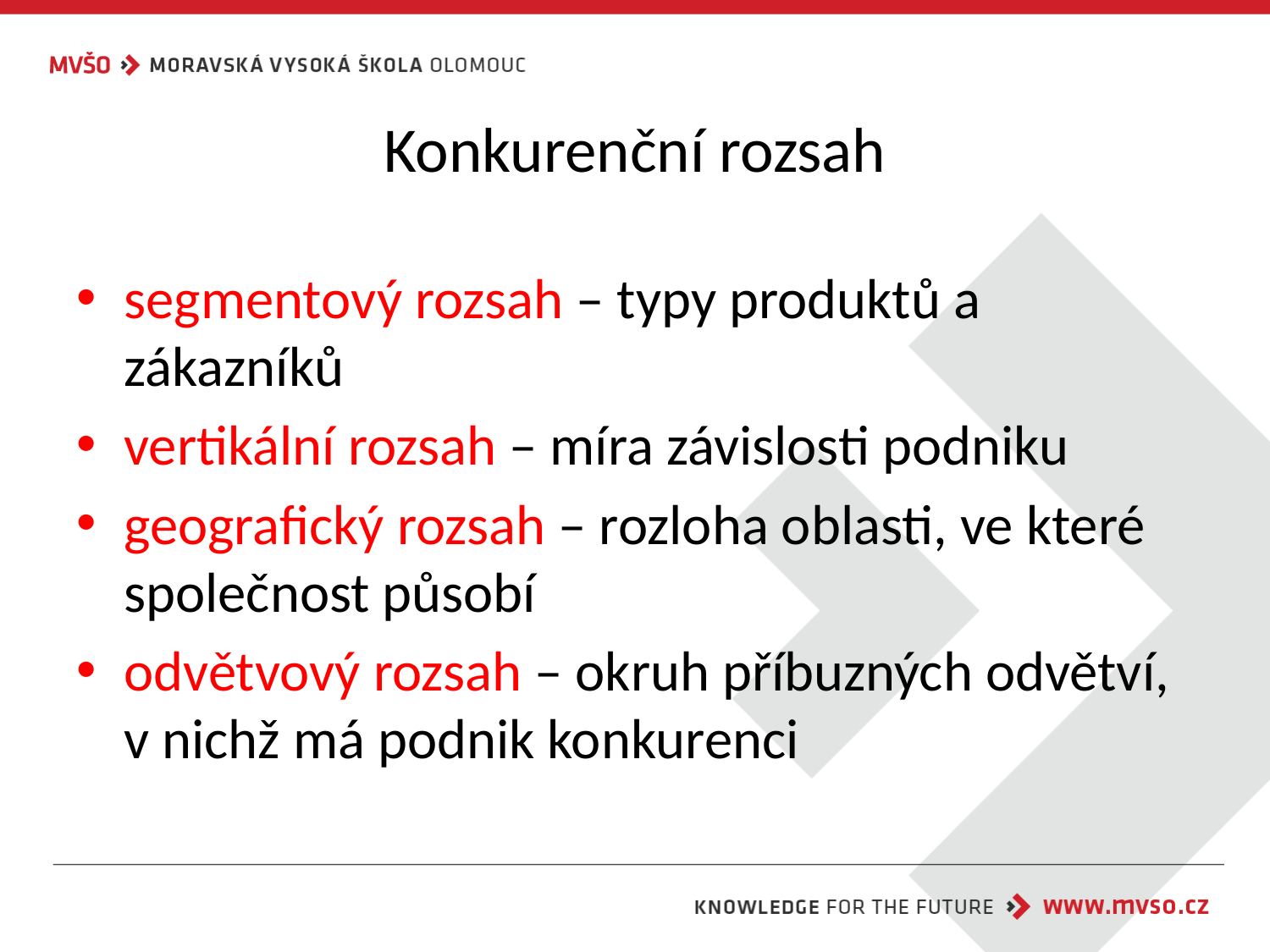

# Konkurenční rozsah
segmentový rozsah – typy produktů a zákazníků
vertikální rozsah – míra závislosti podniku
geografický rozsah – rozloha oblasti, ve které společnost působí
odvětvový rozsah – okruh příbuzných odvětví, v nichž má podnik konkurenci